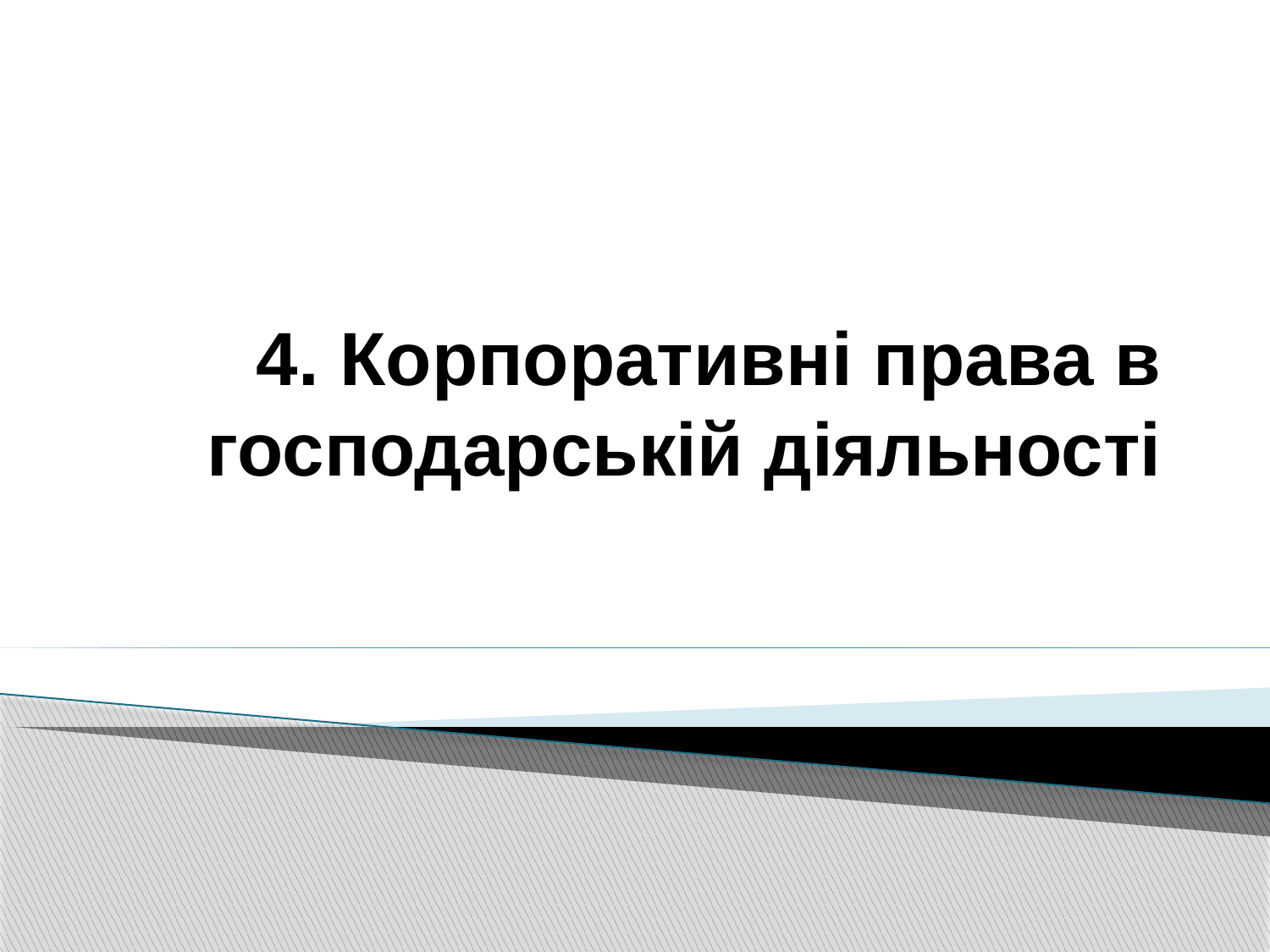

# 4. Корпоративні права в господарській діяльності